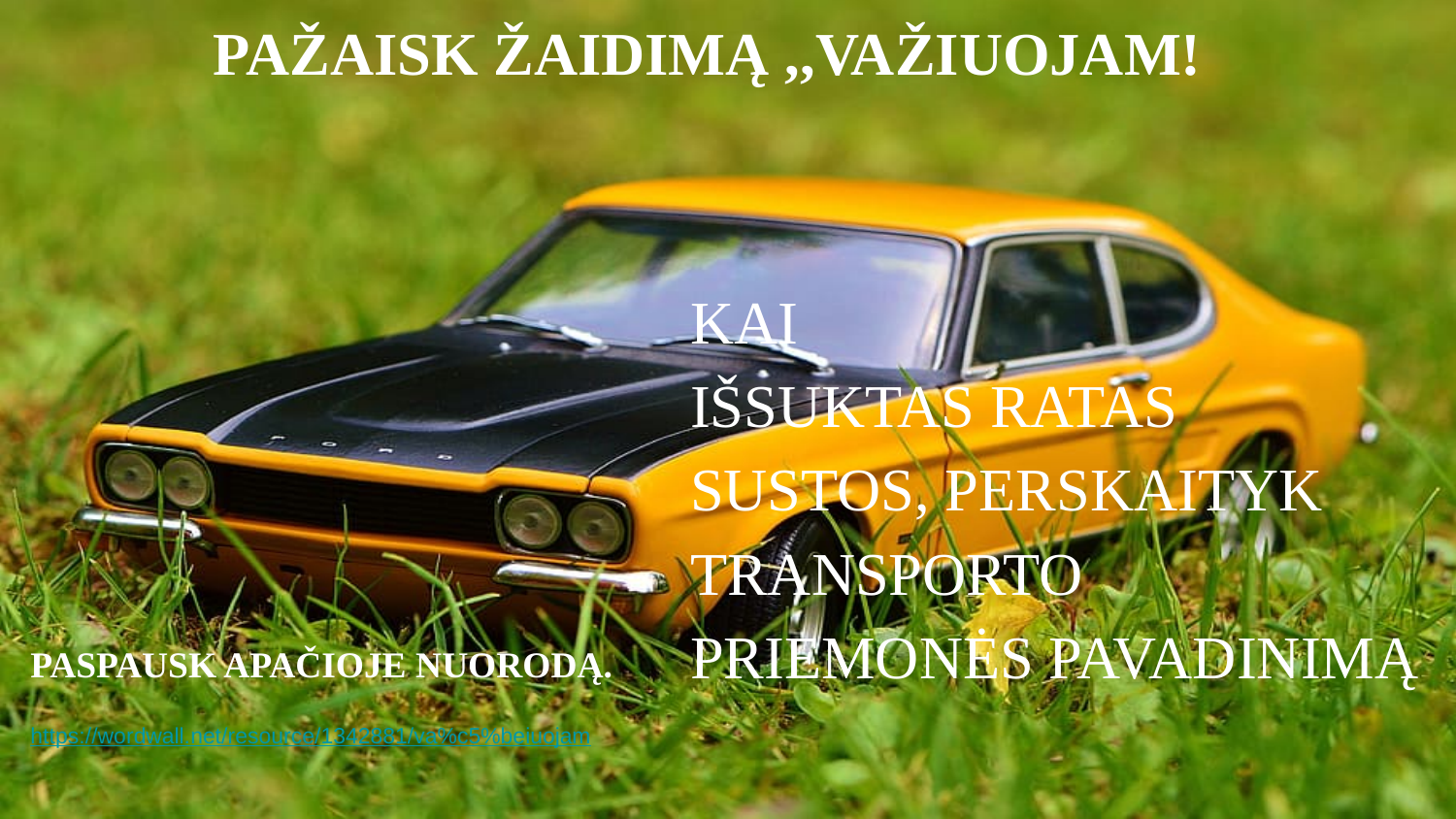

# PAŽAISK ŽAIDIMĄ ,,VAŽIUOJAM!

KAI                        IŠSUKTAS RATAS SUSTOS, PERSKAITYK TRANSPORTO PRIEMONĖS PAVADINIMĄ

PASPAUSK APAČIOJE NUORODĄ.
https://wordwall.net/resource/1342881/va%c5%beiuojam